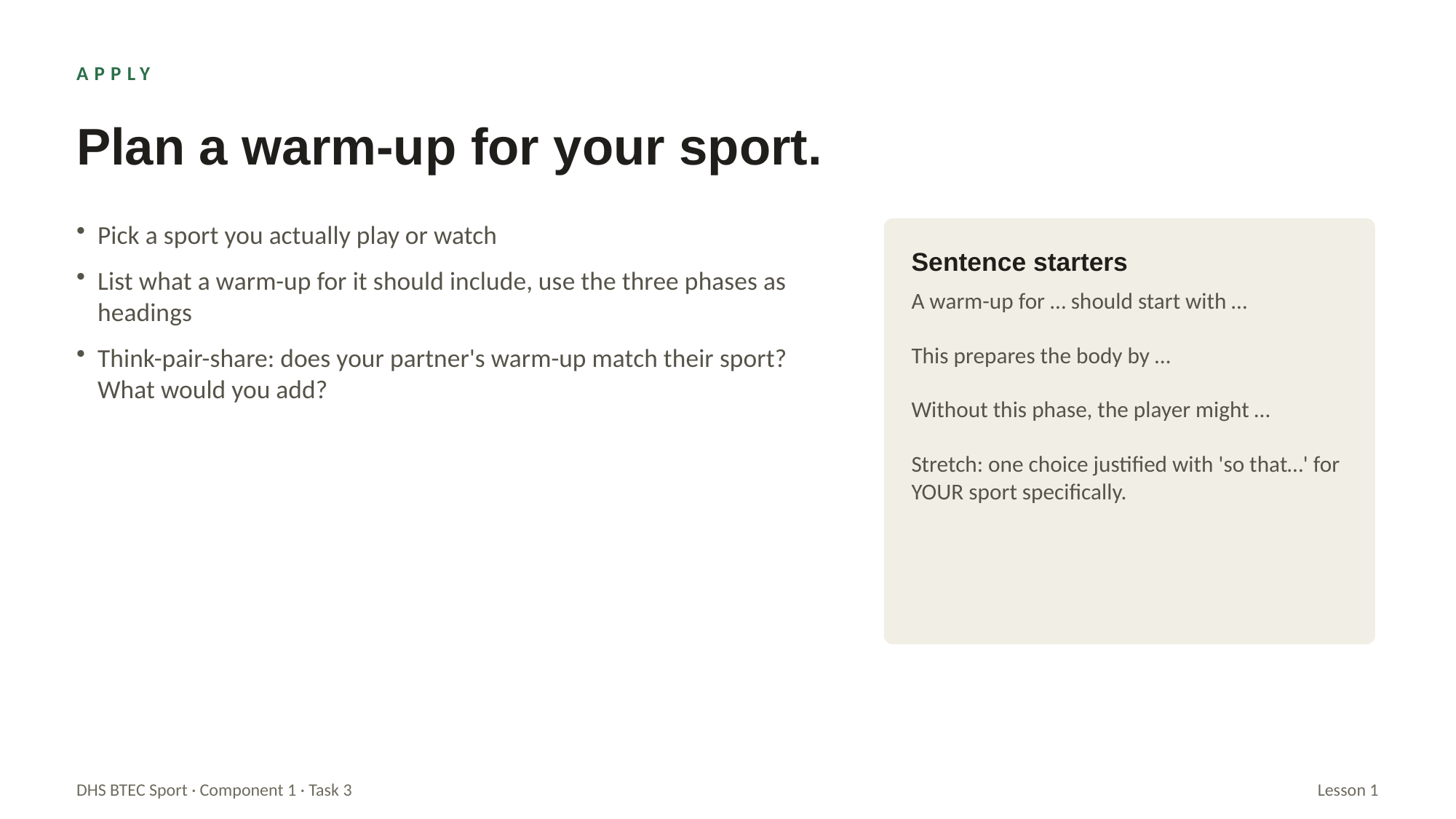

APPLY
Plan a warm-up for your sport.
Pick a sport you actually play or watch
List what a warm-up for it should include, use the three phases as headings
Think-pair-share: does your partner's warm-up match their sport? What would you add?

Sentence starters
A warm-up for … should start with …

This prepares the body by …

Without this phase, the player might …

Stretch: one choice justified with 'so that…' for YOUR sport specifically.
DHS BTEC Sport · Component 1 · Task 3
Lesson 1